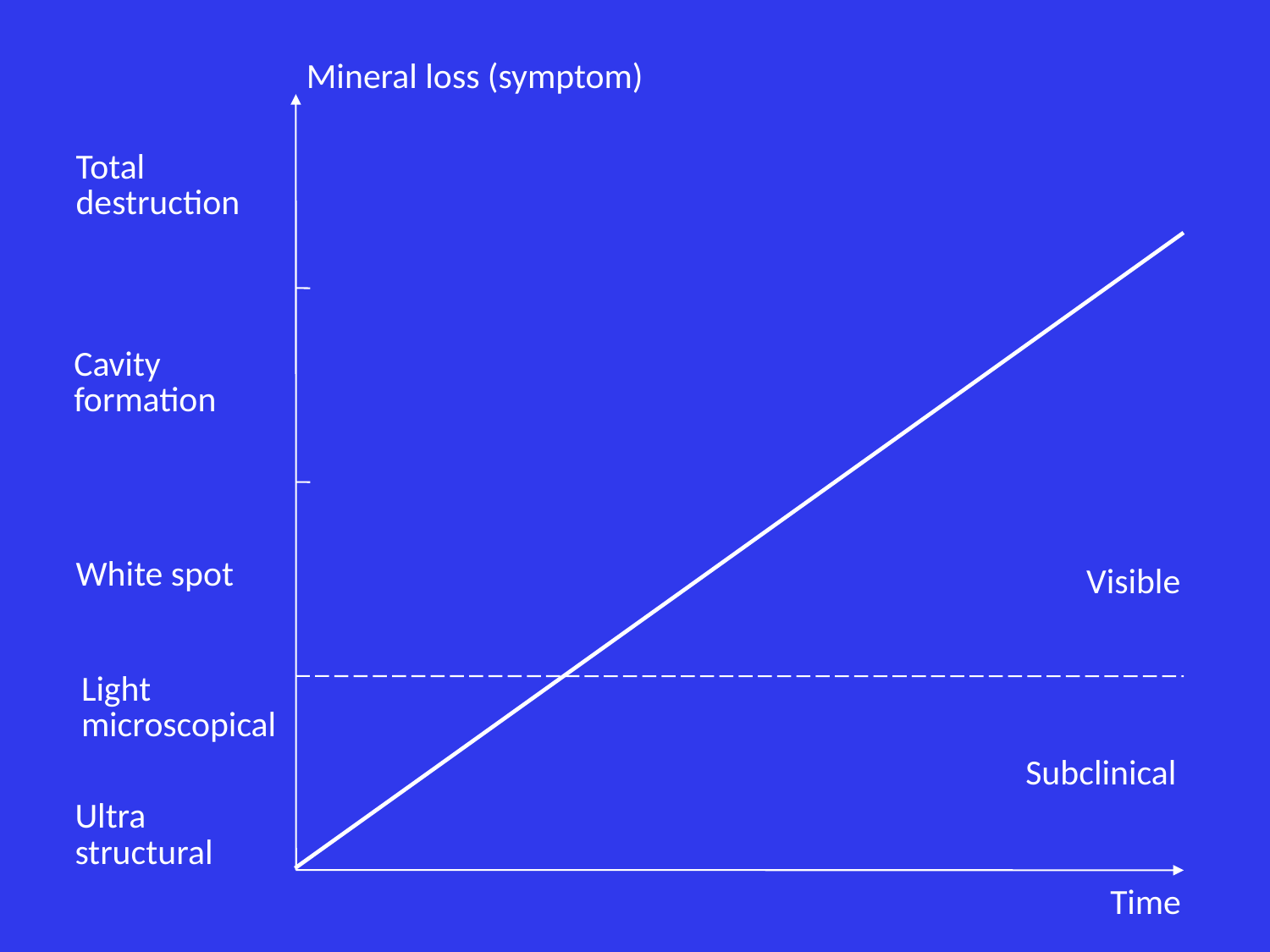

Mineral loss (symptom)

Total
destruction

Cavity
formation

White spot
Visible
Light
microscopical

Subclinical
Ultra
structural

Time